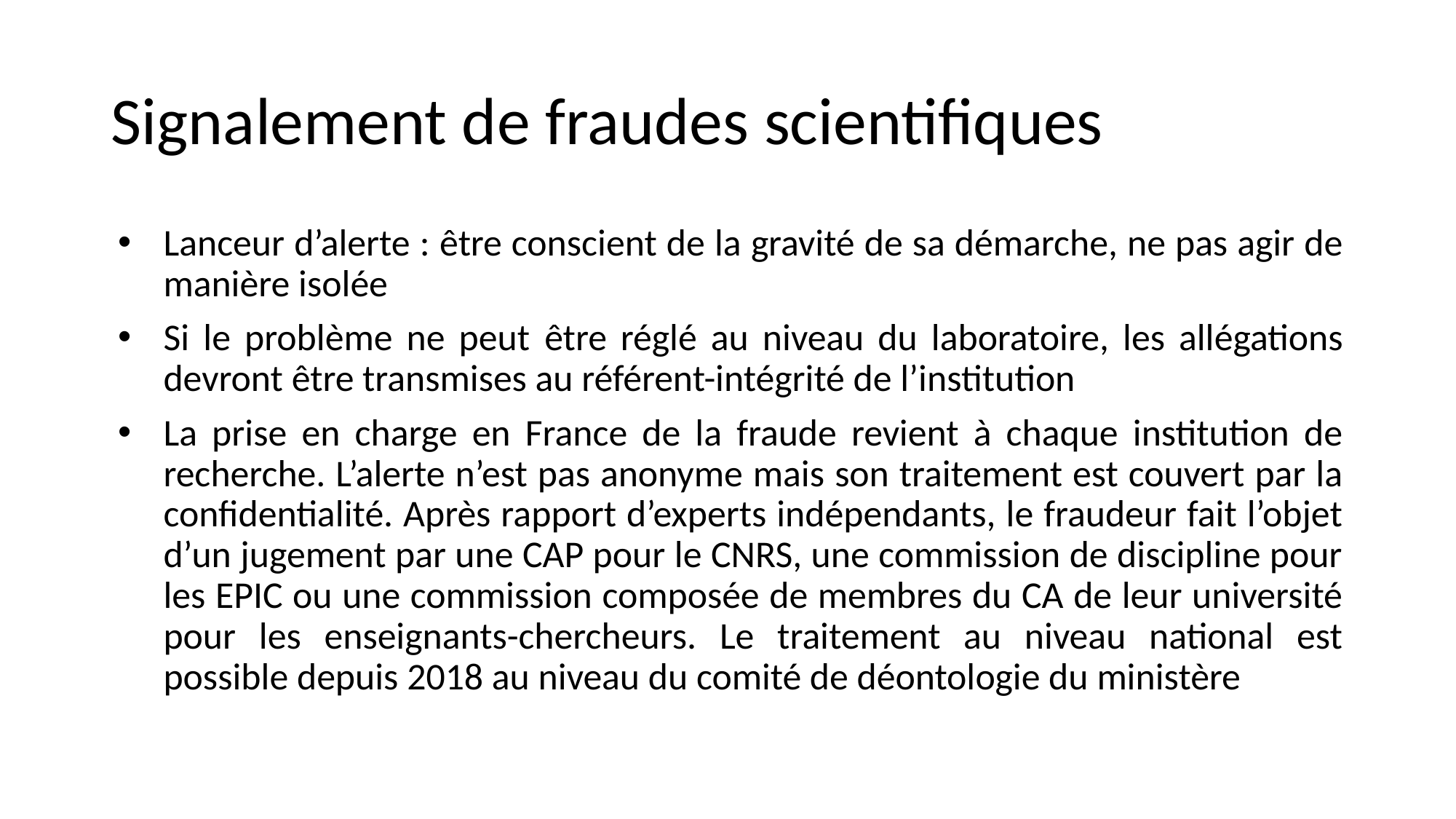

# Signalement de fraudes scientifiques
Lanceur d’alerte : être conscient de la gravité de sa démarche, ne pas agir de manière isolée
Si le problème ne peut être réglé au niveau du laboratoire, les allégations devront être transmises au référent-intégrité de l’institution
La prise en charge en France de la fraude revient à chaque institution de recherche. L’alerte n’est pas anonyme mais son traitement est couvert par la confidentialité. Après rapport d’experts indépendants, le fraudeur fait l’objet d’un jugement par une CAP pour le CNRS, une commission de discipline pour les EPIC ou une commission composée de membres du CA de leur université pour les enseignants-chercheurs. Le traitement au niveau national est possible depuis 2018 au niveau du comité de déontologie du ministère